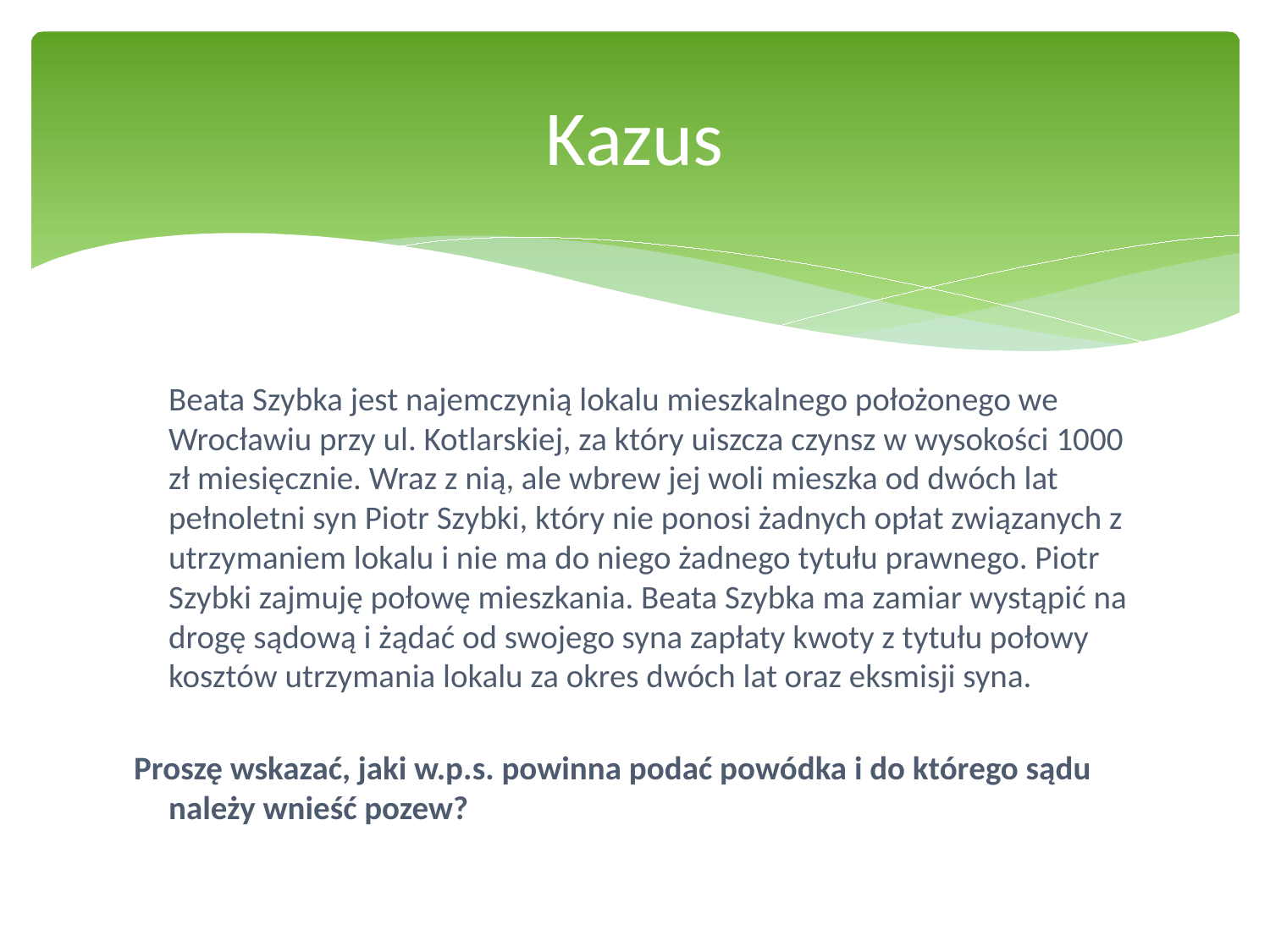

# Kazus
	Beata Szybka jest najemczynią lokalu mieszkalnego położonego we Wrocławiu przy ul. Kotlarskiej, za który uiszcza czynsz w wysokości 1000 zł miesięcznie. Wraz z nią, ale wbrew jej woli mieszka od dwóch lat pełnoletni syn Piotr Szybki, który nie ponosi żadnych opłat związanych z utrzymaniem lokalu i nie ma do niego żadnego tytułu prawnego. Piotr Szybki zajmuję połowę mieszkania. Beata Szybka ma zamiar wystąpić na drogę sądową i żądać od swojego syna zapłaty kwoty z tytułu połowy kosztów utrzymania lokalu za okres dwóch lat oraz eksmisji syna.

Proszę wskazać, jaki w.p.s. powinna podać powódka i do którego sądu należy wnieść pozew?